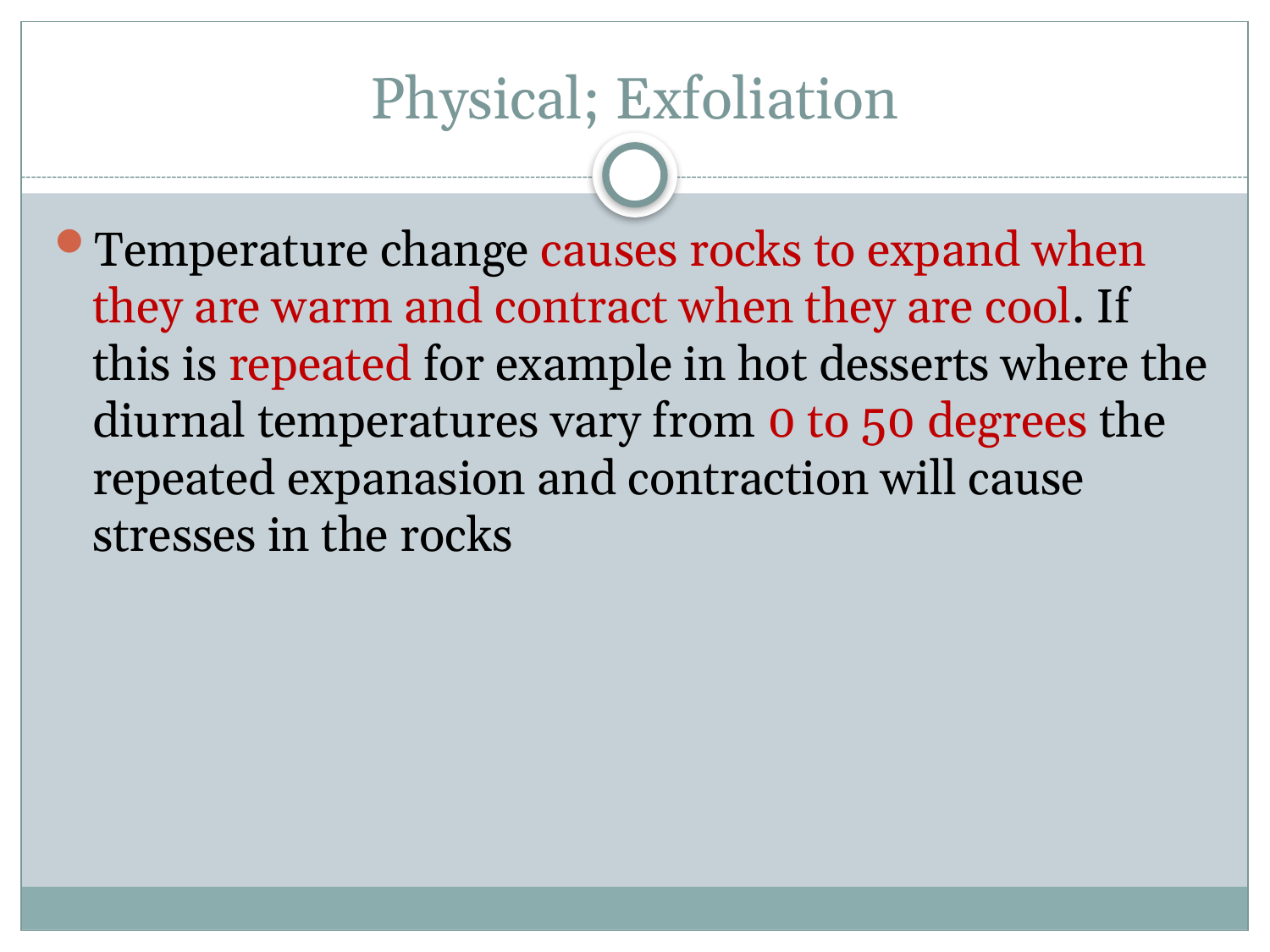

# Physical; Exfoliation
Temperature change causes rocks to expand when they are warm and contract when they are cool. If this is repeated for example in hot desserts where the diurnal temperatures vary from 0 to 50 degrees the repeated expanasion and contraction will cause stresses in the rocks